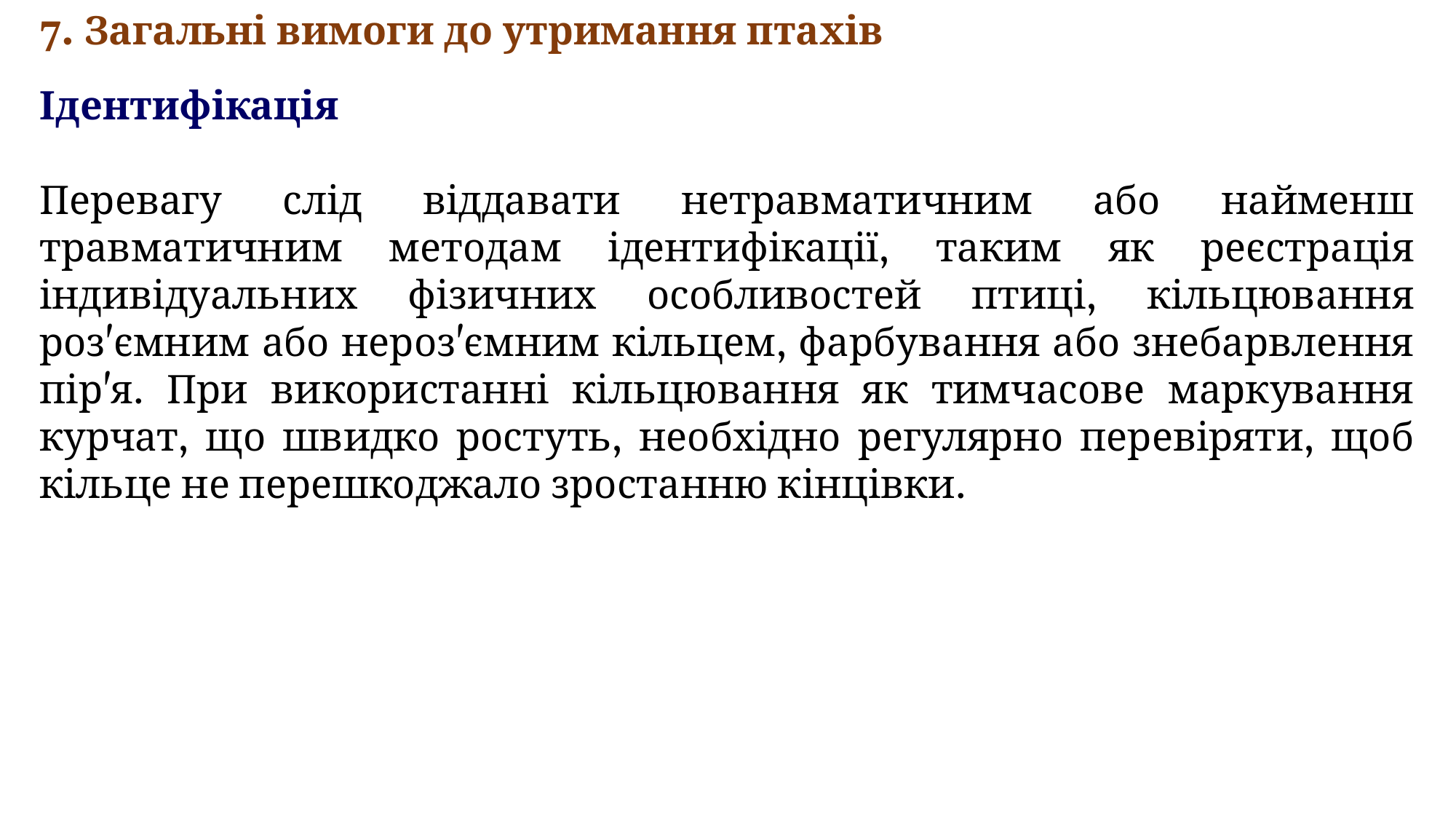

7. Загальні вимоги до утримання птахів
Ідентифікація

Перевагу слід віддавати нетравматичним або найменш травматичним методам ідентифікації, таким як реєстрація індивідуальних фізичних особливостей птиці, кільцювання роз'ємним або нероз'ємним кільцем, фарбування або знебарвлення пір'я. При використанні кільцювання як тимчасове маркування курчат, що швидко ростуть, необхідно регулярно перевіряти, щоб кільце не перешкоджало зростанню кінцівки.